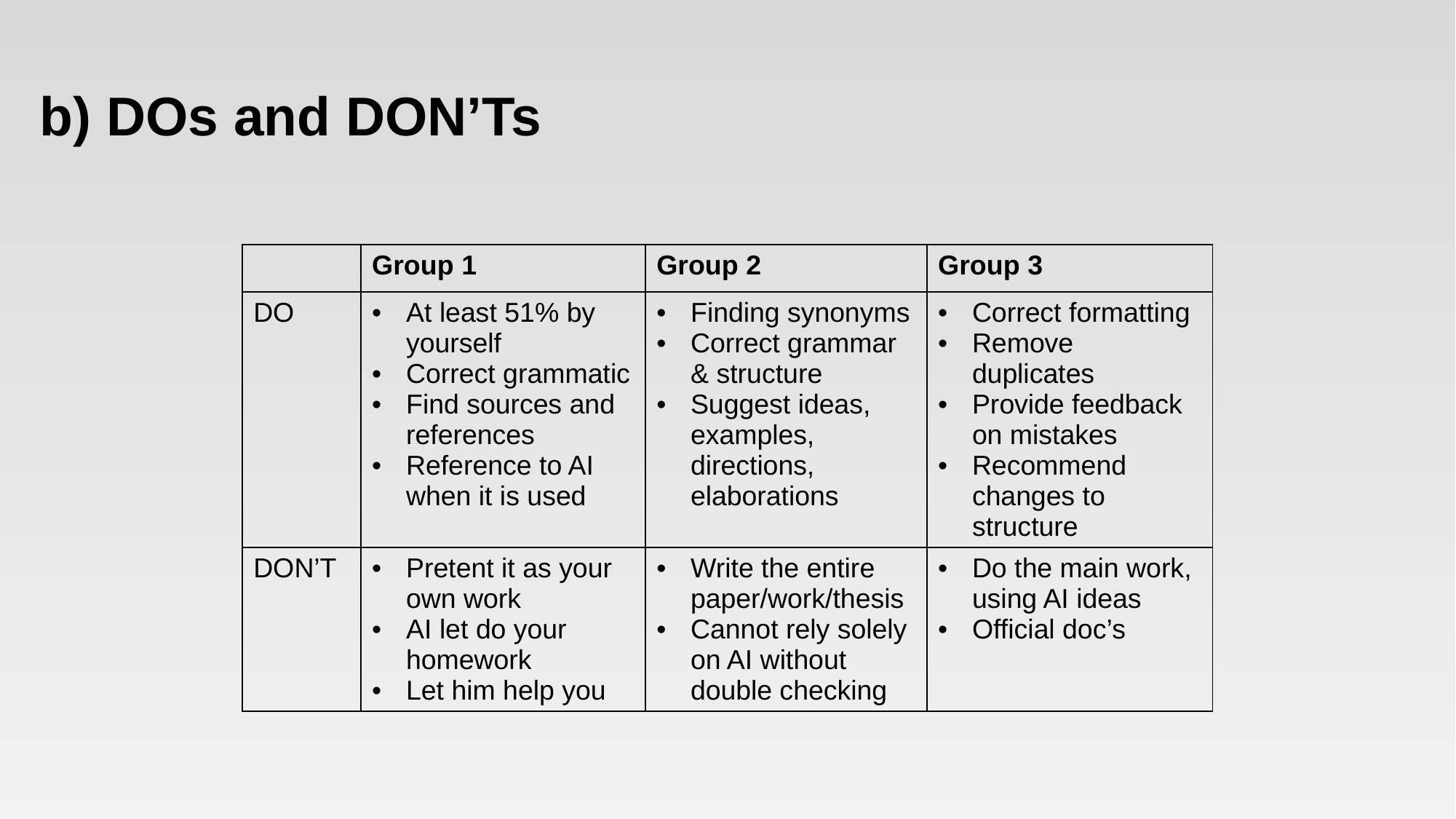

# b) DOs and DON’Ts

|  | Group 1 | Group 2 | Group 3 |
| --- | --- | --- | --- |
| DO | At least 51% by yourself Correct grammatic Find sources and references Reference to AI when it is used | Finding synonyms Correct grammar & structure Suggest ideas, examples, directions, elaborations | Correct formatting Remove duplicates Provide feedback on mistakes Recommend changes to structure |
| DON’T | Pretent it as your own work AI let do your homework Let him help you | Write the entire paper/work/thesis Cannot rely solely on AI without double checking | Do the main work, using AI ideas Official doc’s |